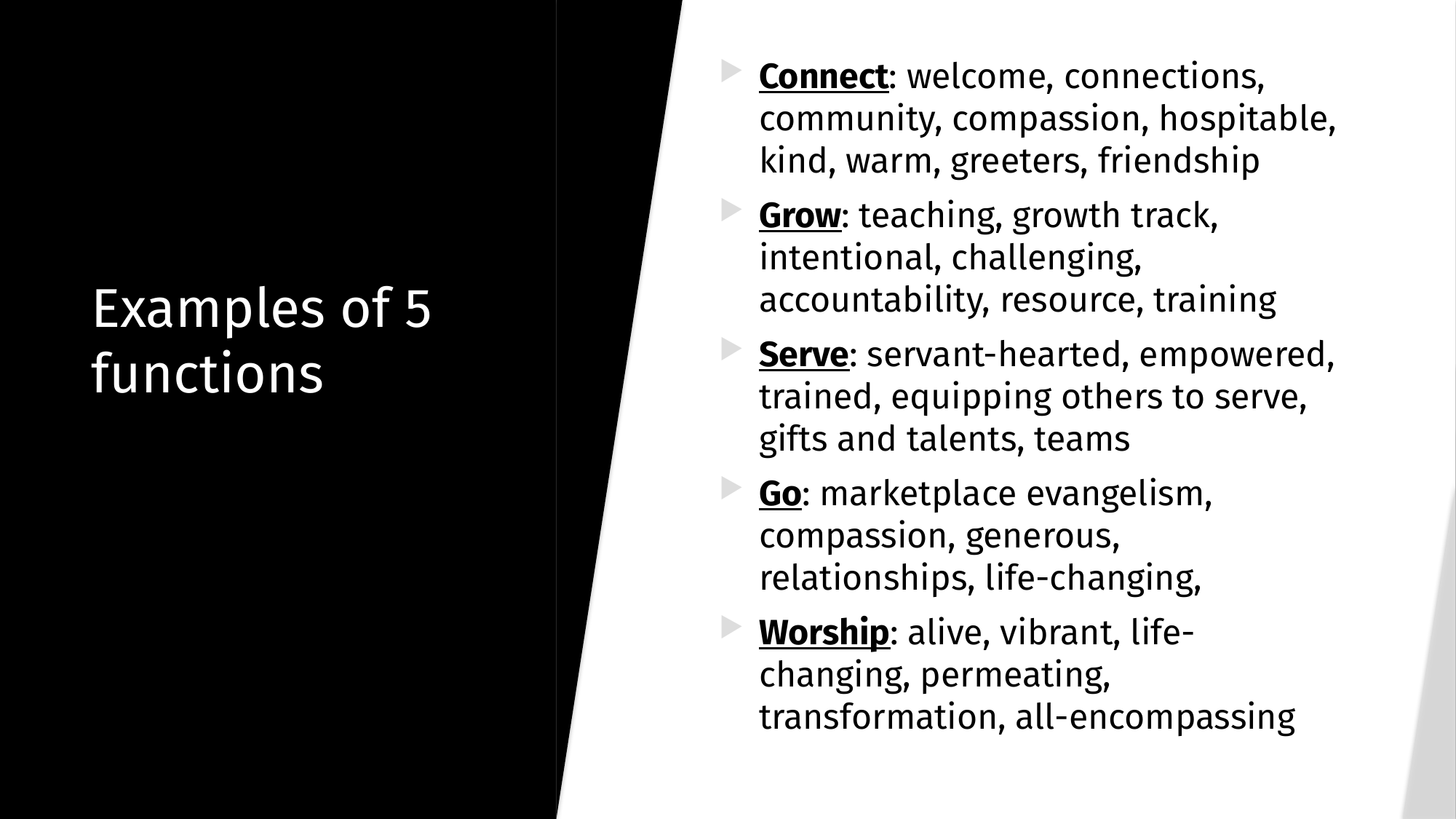

Connect: welcome, connections, community, compassion, hospitable, kind, warm, greeters, friendship
Grow: teaching, growth track, intentional, challenging, accountability, resource, training
Serve: servant-hearted, empowered, trained, equipping others to serve, gifts and talents, teams
Go: marketplace evangelism, compassion, generous, relationships, life-changing,
Worship: alive, vibrant, life-changing, permeating, transformation, all-encompassing
# Examples of 5 functions